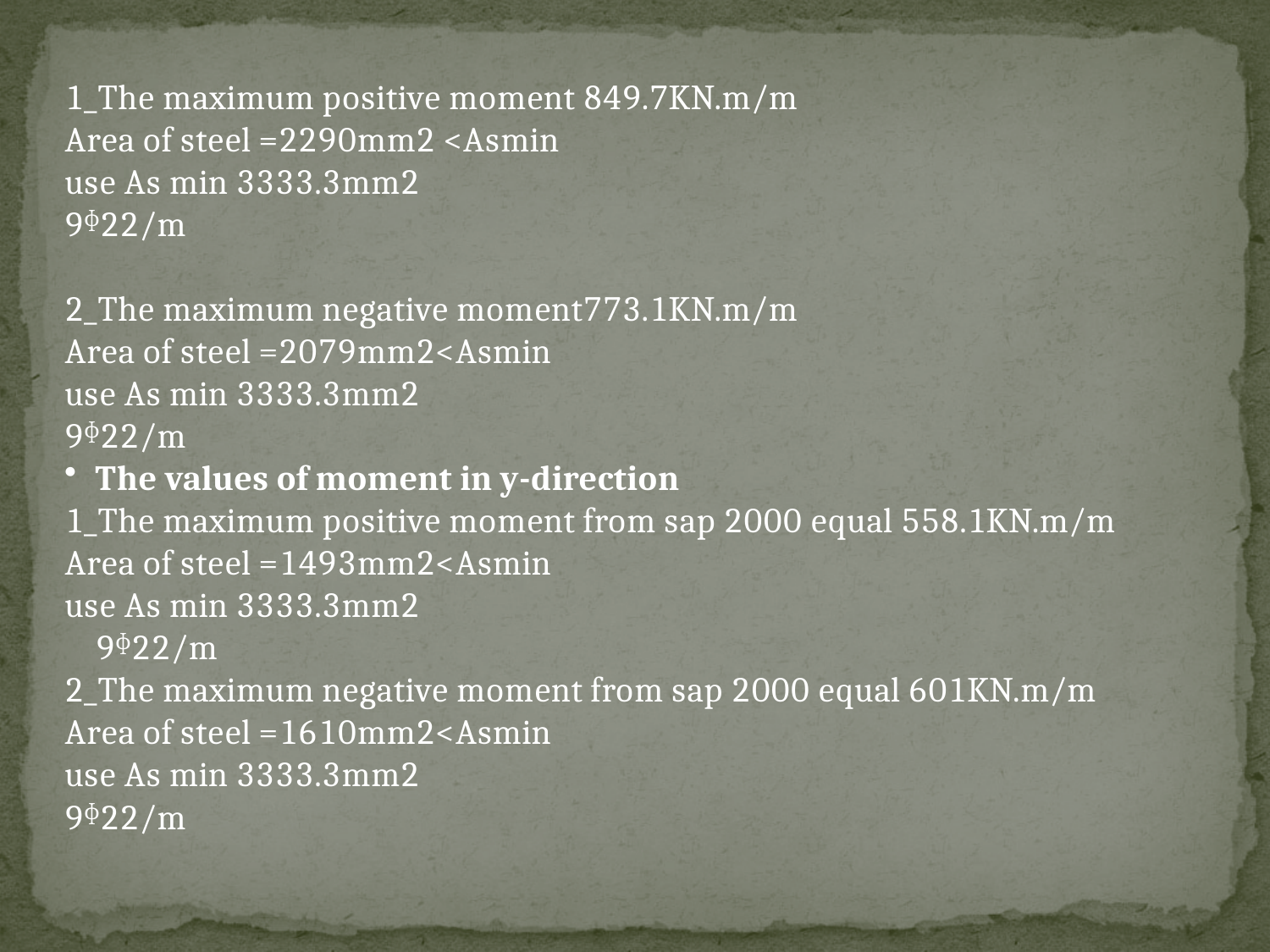

1_The maximum positive moment 849.7KN.m/m
Area of steel =2290mm2 <Asmin
use As min 3333.3mm2
9ᶲ22/m

2_The maximum negative moment773.1KN.m/m
Area of steel =2079mm2<Asmin
use As min 3333.3mm2
9ᶲ22/m
The values of moment in y-direction
1_The maximum positive moment from sap 2000 equal 558.1KN.m/m
Area of steel =1493mm2<Asmin
use As min 3333.3mm2
    9ᶲ22/m
2_The maximum negative moment from sap 2000 equal 601KN.m/m
Area of steel =1610mm2<Asmin
use As min 3333.3mm2
9ᶲ22/m